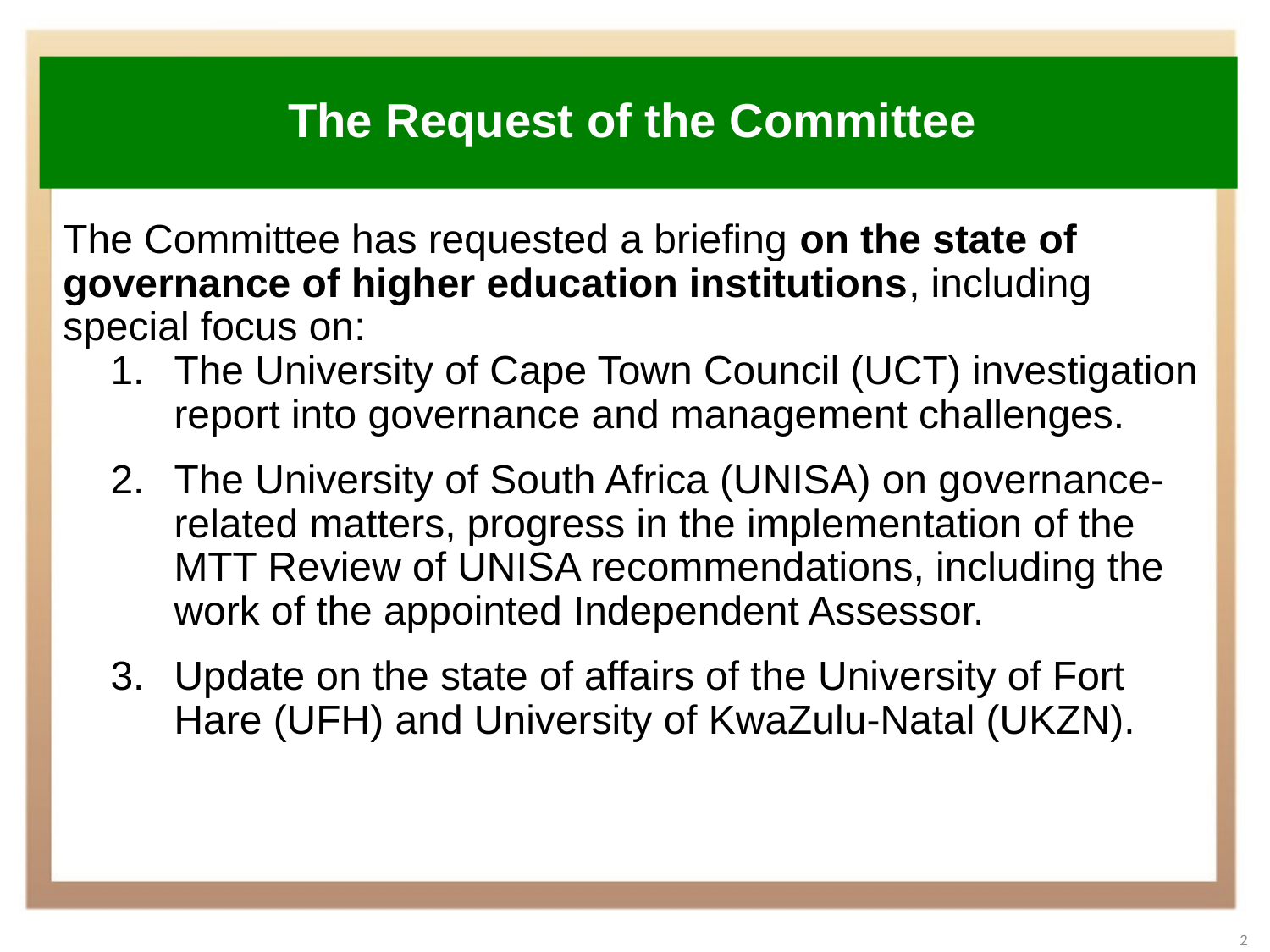

# The Request of the Committee
The Committee has requested a briefing on the state of governance of higher education institutions, including special focus on:
The University of Cape Town Council (UCT) investigation report into governance and management challenges.
The University of South Africa (UNISA) on governance-related matters, progress in the implementation of the MTT Review of UNISA recommendations, including the work of the appointed Independent Assessor.
Update on the state of affairs of the University of Fort Hare (UFH) and University of KwaZulu-Natal (UKZN).

2